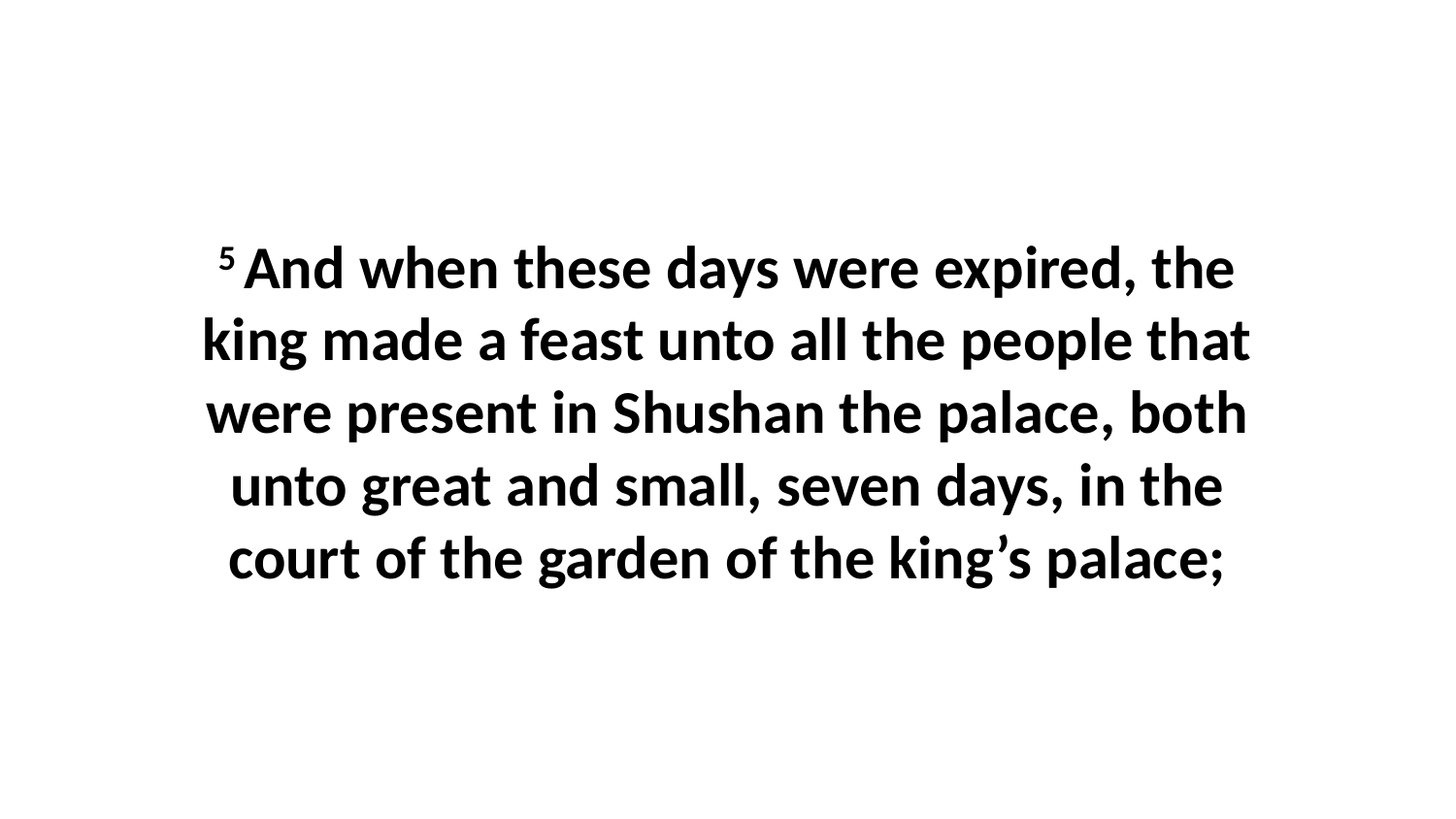

5 And when these days were expired, the king made a feast unto all the people that were present in Shushan the palace, both unto great and small, seven days, in the court of the garden of the king’s palace;